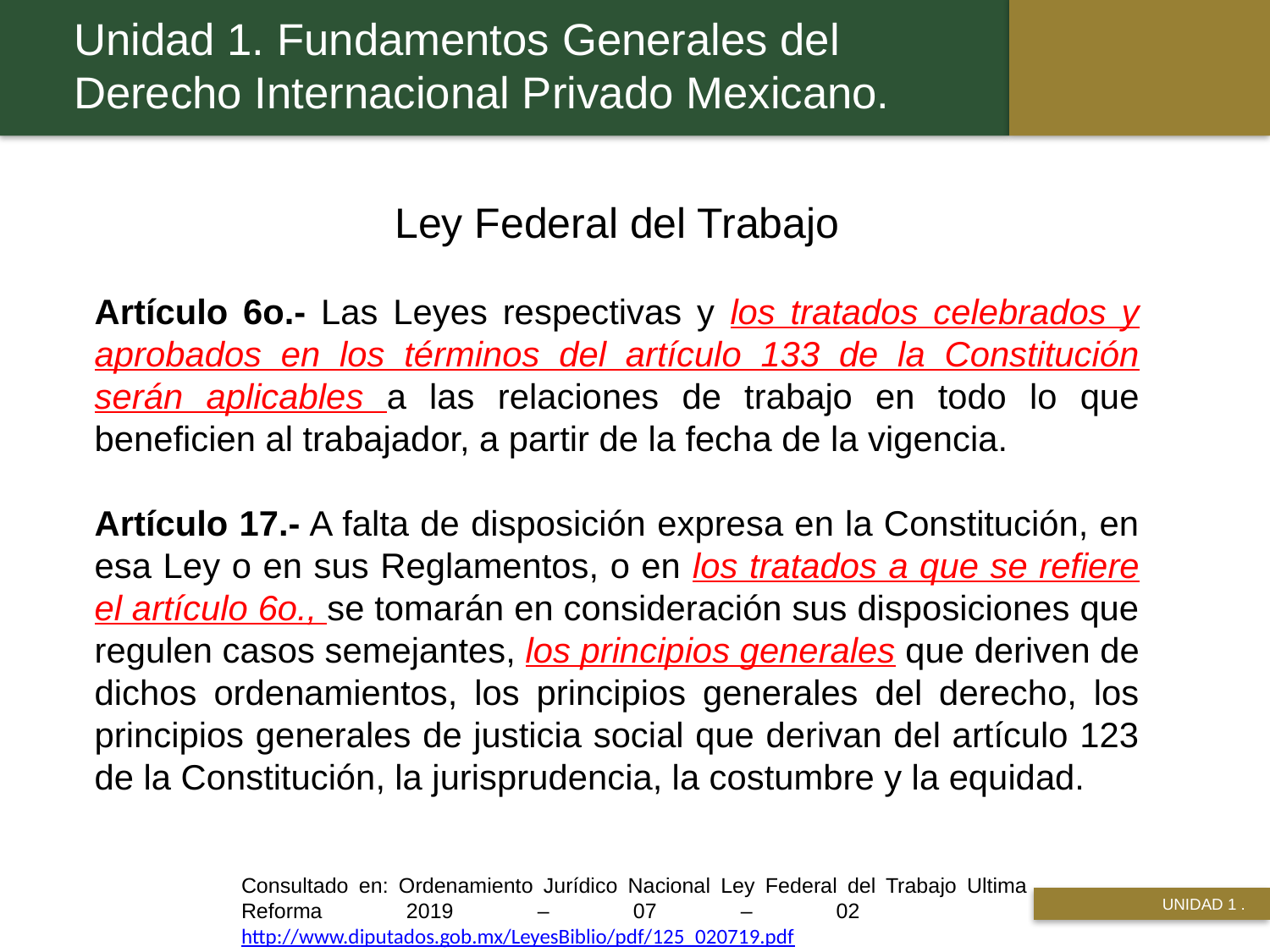

Unidad 1. Fundamentos Generales del Derecho Internacional Privado Mexicano.
Ley Federal del Trabajo

Artículo 6o.- Las Leyes respectivas y los tratados celebrados y aprobados en los términos del artículo 133 de la Constitución serán aplicables a las relaciones de trabajo en todo lo que beneficien al trabajador, a partir de la fecha de la vigencia.

Artículo 17.- A falta de disposición expresa en la Constitución, en esa Ley o en sus Reglamentos, o en los tratados a que se refiere el artículo 6o., se tomarán en consideración sus disposiciones que regulen casos semejantes, los principios generales que deriven de dichos ordenamientos, los principios generales del derecho, los principios generales de justicia social que derivan del artículo 123 de la Constitución, la jurisprudencia, la costumbre y la equidad.
Consultado en: Ordenamiento Jurídico Nacional Ley Federal del Trabajo Ultima Reforma 2019 – 07 – 02   http://www.diputados.gob.mx/LeyesBiblio/pdf/125_020719.pdf
                                         UNIDAD 1 .